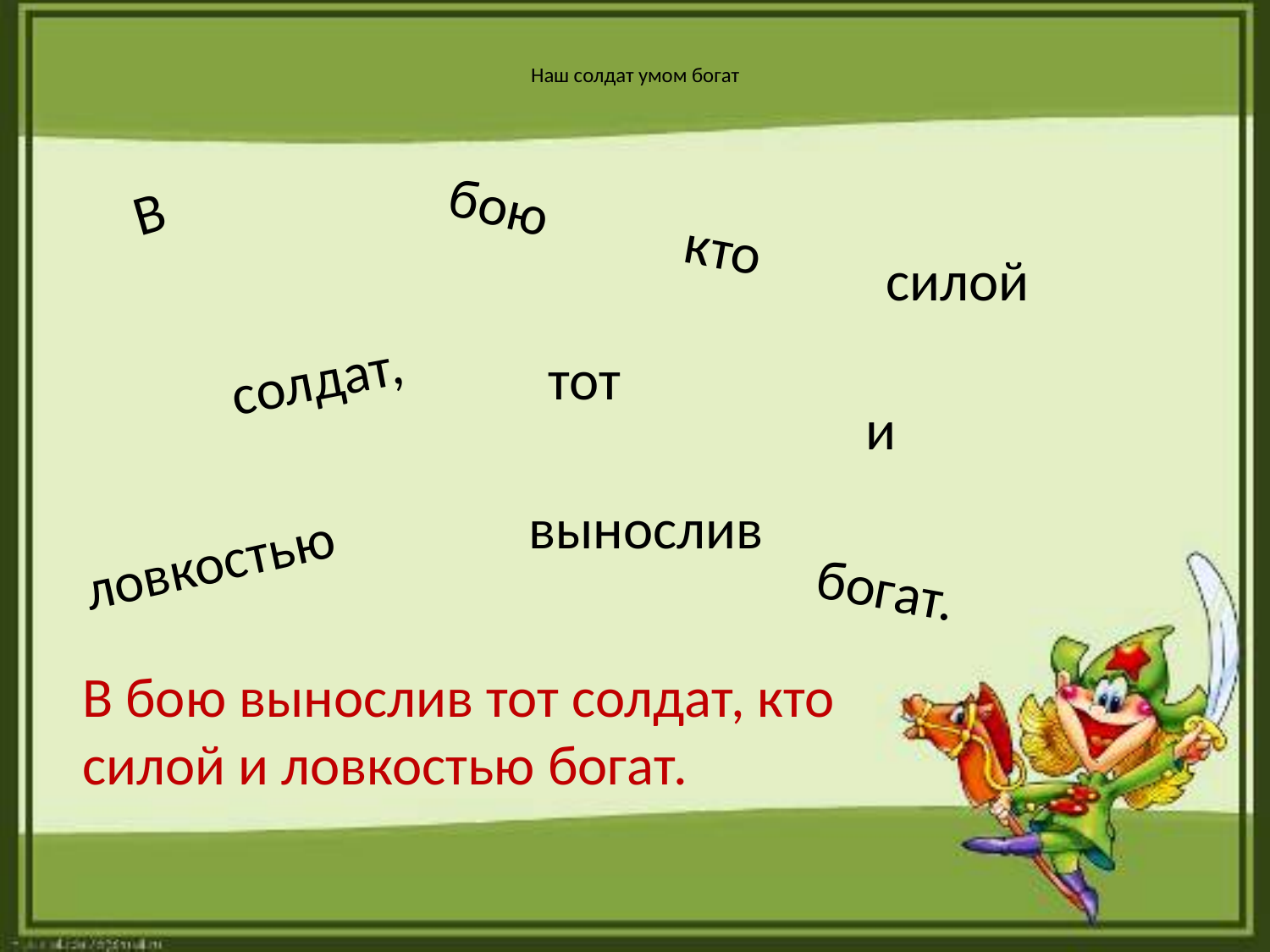

# Наш солдат умом богат
В
бою
кто
силой
солдат,
тот
и
вынослив
ловкостью
богат.
В бою вынослив тот солдат, кто силой и ловкостью богат.